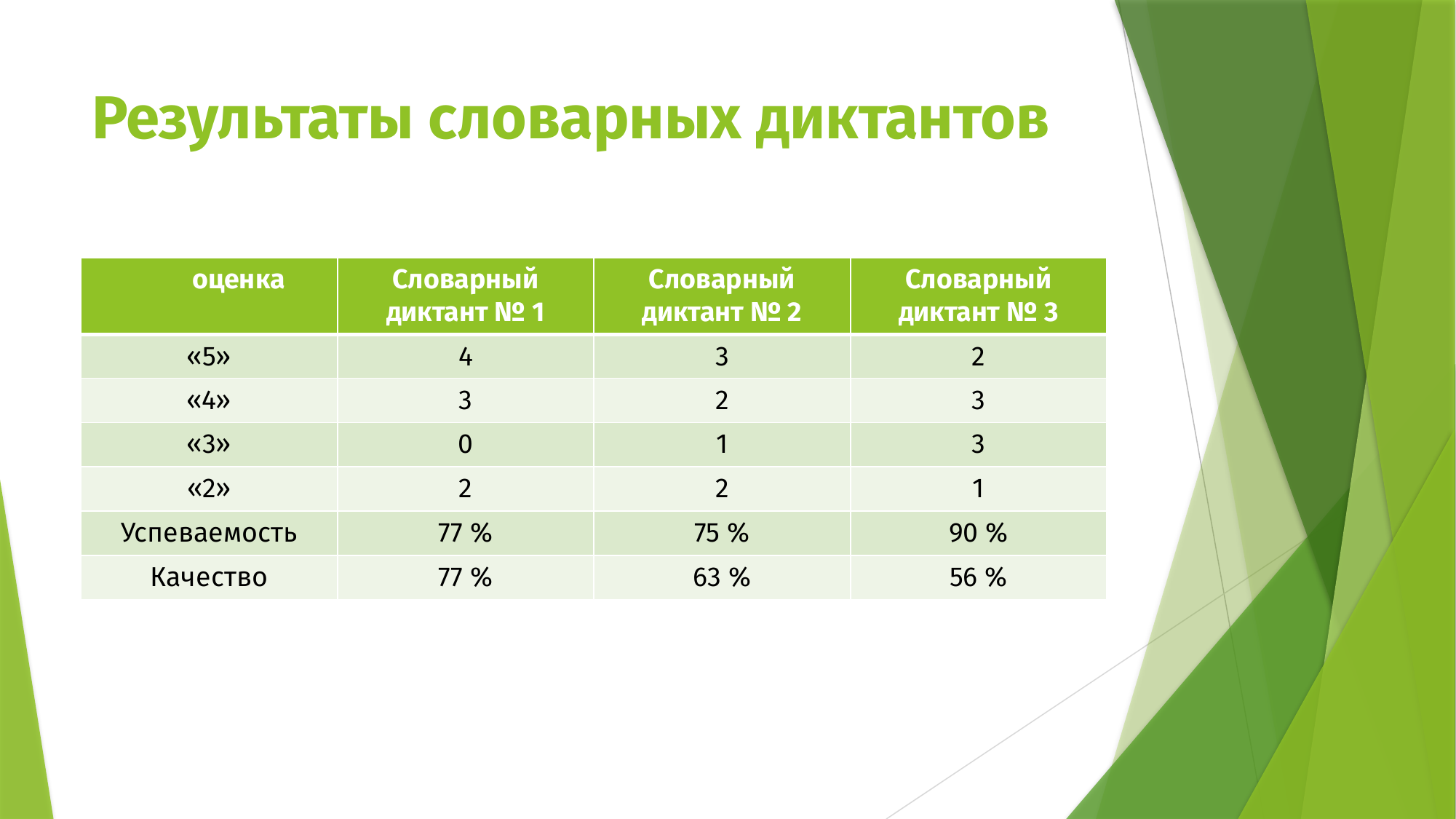

# Результаты словарных диктантов
| оценка | Словарный диктант № 1 | Словарный диктант № 2 | Словарный диктант № 3 |
| --- | --- | --- | --- |
| «5» | 4 | 3 | 2 |
| «4» | 3 | 2 | 3 |
| «3» | 0 | 1 | 3 |
| «2» | 2 | 2 | 1 |
| Успеваемость | 77 % | 75 % | 90 % |
| Качество | 77 % | 63 % | 56 % |